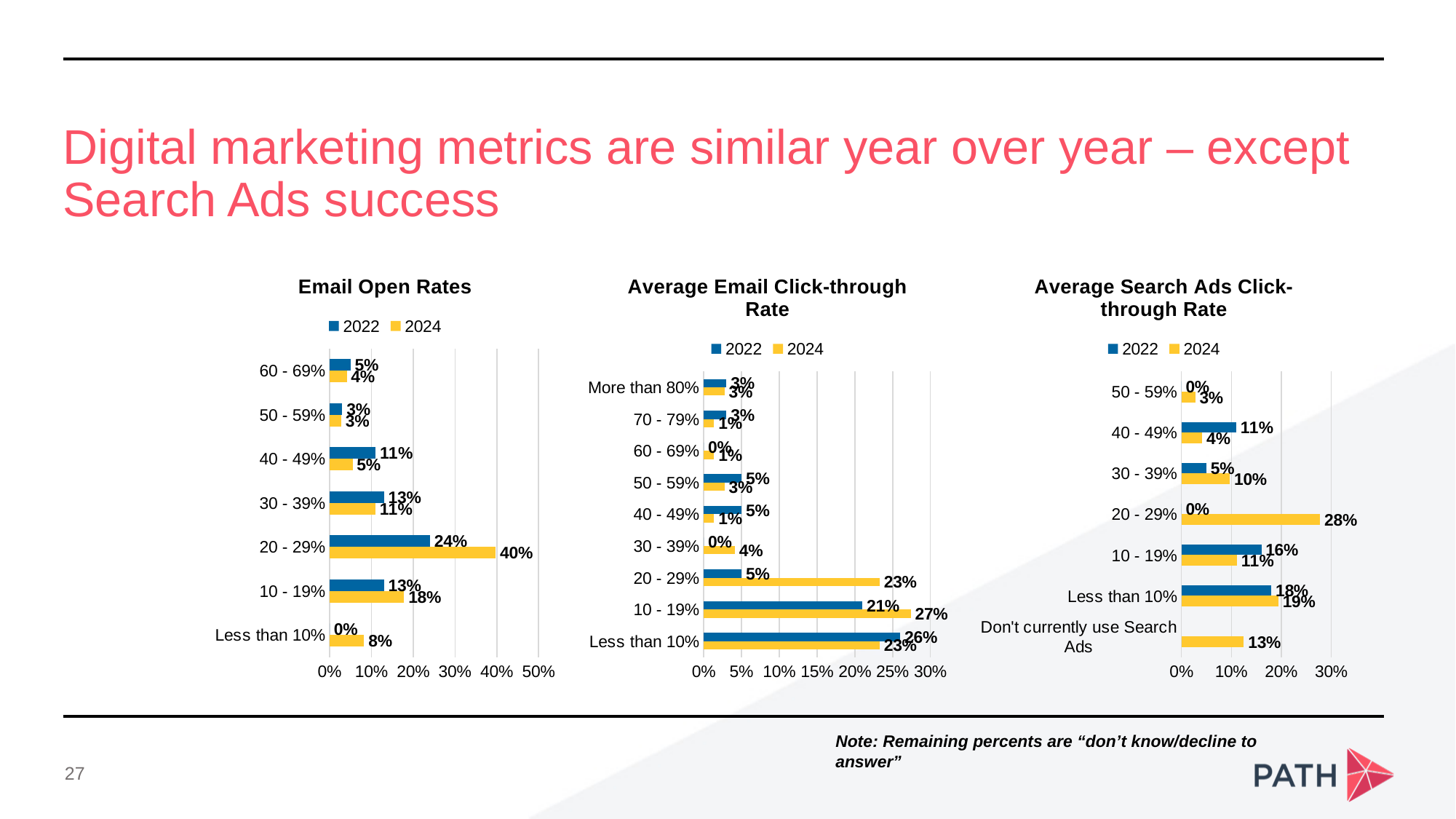

Digital marketing metrics are similar year over year – except Search Ads success

### Chart: Email Open Rates

| Category | 2024 | 2022 |
|---|---|---|
| Less than 10% | 0.0821917808219178 | 0.0 |
| 10 - 19% | 0.1780821917808219 | 0.13 |
| 20 - 29% | 0.3972602739726027 | 0.24 |
| 30 - 39% | 0.1095890410958904 | 0.13 |
| 40 - 49% | 0.0547945205479452 | 0.11 |
| 50 - 59% | 0.0273972602739726 | 0.03 |
| 60 - 69% | 0.0410958904109589 | 0.05 |

### Chart: Average Email Click-through Rate

| Category | 2024 | 2022 |
|---|---|---|
| Less than 10% | 0.2328767123287671 | 0.26 |
| 10 - 19% | 0.273972602739726 | 0.21 |
| 20 - 29% | 0.2328767123287671 | 0.05 |
| 30 - 39% | 0.0410958904109589 | 0.0 |
| 40 - 49% | 0.0136986301369863 | 0.05 |
| 50 - 59% | 0.0273972602739726 | 0.05 |
| 60 - 69% | 0.0136986301369863 | 0.0 |
| 70 - 79% | 0.0136986301369863 | 0.03 |
| More than 80% | 0.0273972602739726 | 0.03 |

### Chart: Average Search Ads Click-through Rate

| Category | 2024 | 2022 |
|---|---|---|
| Don't currently use Search Ads | 0.125 | None |
| Less than 10% | 0.19444444444444445 | 0.18 |
| 10 - 19% | 0.1111111111111111 | 0.16 |
| 20 - 29% | 0.2777777777777778 | 0.0 |
| 30 - 39% | 0.09722222222222222 | 0.05 |
| 40 - 49% | 0.041666666666666664 | 0.11 |
| 50 - 59% | 0.027777777777777776 | 0.0 |
Note: Remaining percents are “don’t know/decline to answer”
27